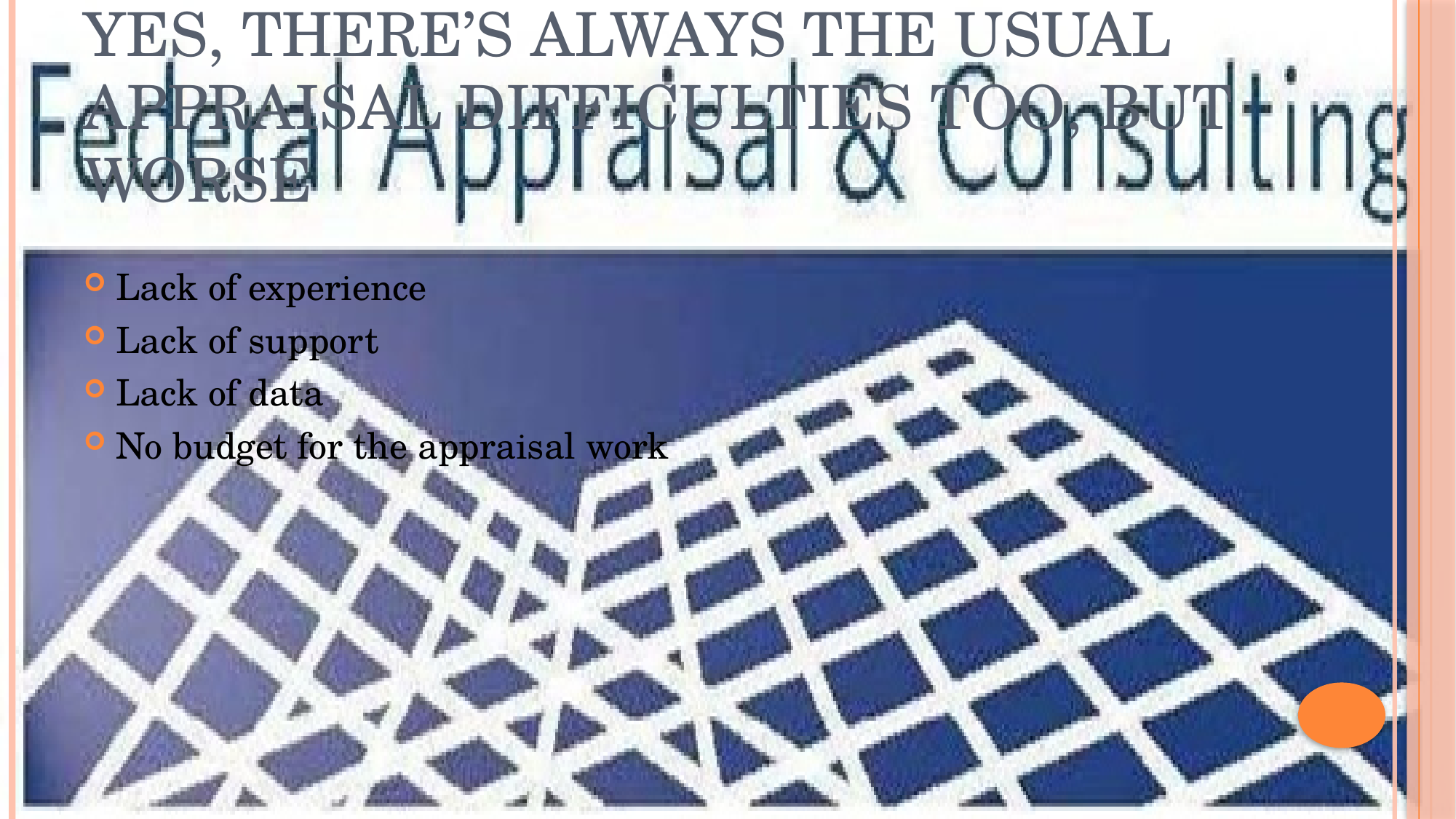

# Yes, there’s always the usual appraisal difficulties too, but worse
Lack of experience
Lack of support
Lack of data
No budget for the appraisal work